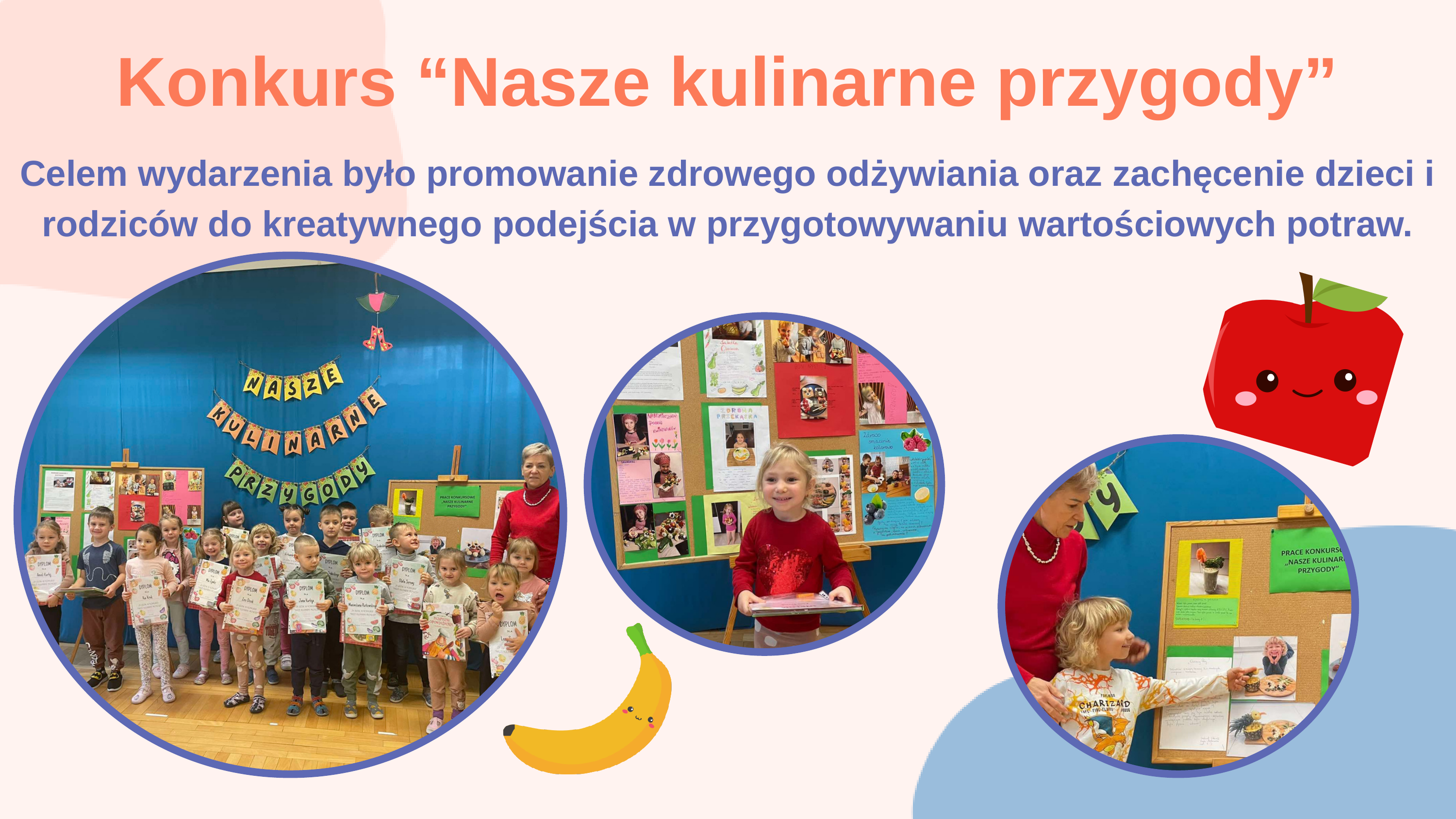

Konkurs “Nasze kulinarne przygody”
Celem wydarzenia było promowanie zdrowego odżywiania oraz zachęcenie dzieci i rodziców do kreatywnego podejścia w przygotowywaniu wartościowych potraw.